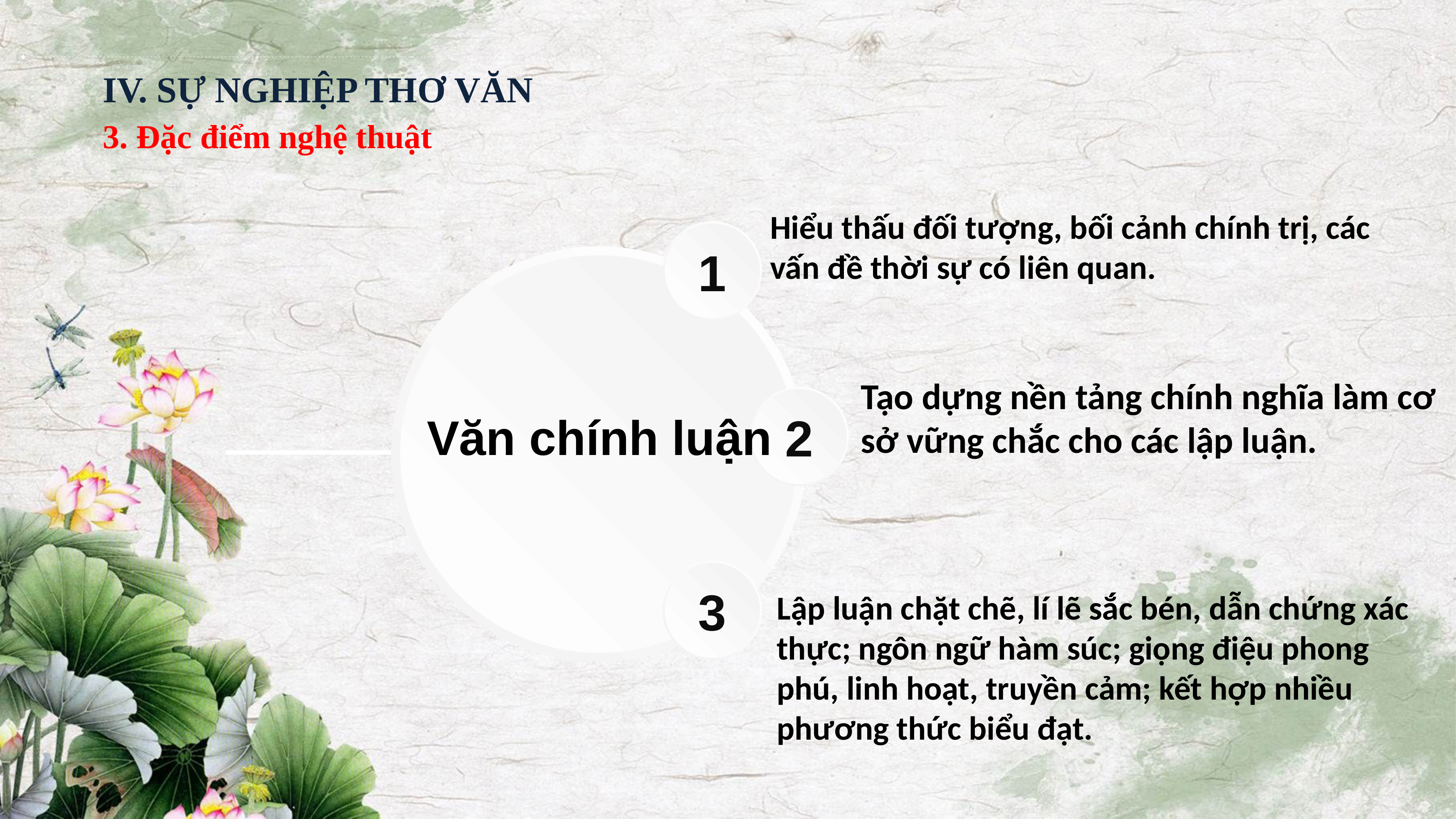

IV. SỰ NGHIỆP THƠ VĂN
3. Đặc điểm nghệ thuật
Hiểu thấu đối tượng, bối cảnh chính trị, các vấn đề thời sự có liên quan.

1

Tạo dựng nền tảng chính nghĩa làm cơ sở vững chắc cho các lập luận.

2
Văn chính luận

3
Lập luận chặt chẽ, lí lẽ sắc bén, dẫn chứng xác thực; ngôn ngữ hàm súc; giọng điệu phong phú, linh hoạt, truyền cảm; kết hợp nhiều phương thức biểu đạt.